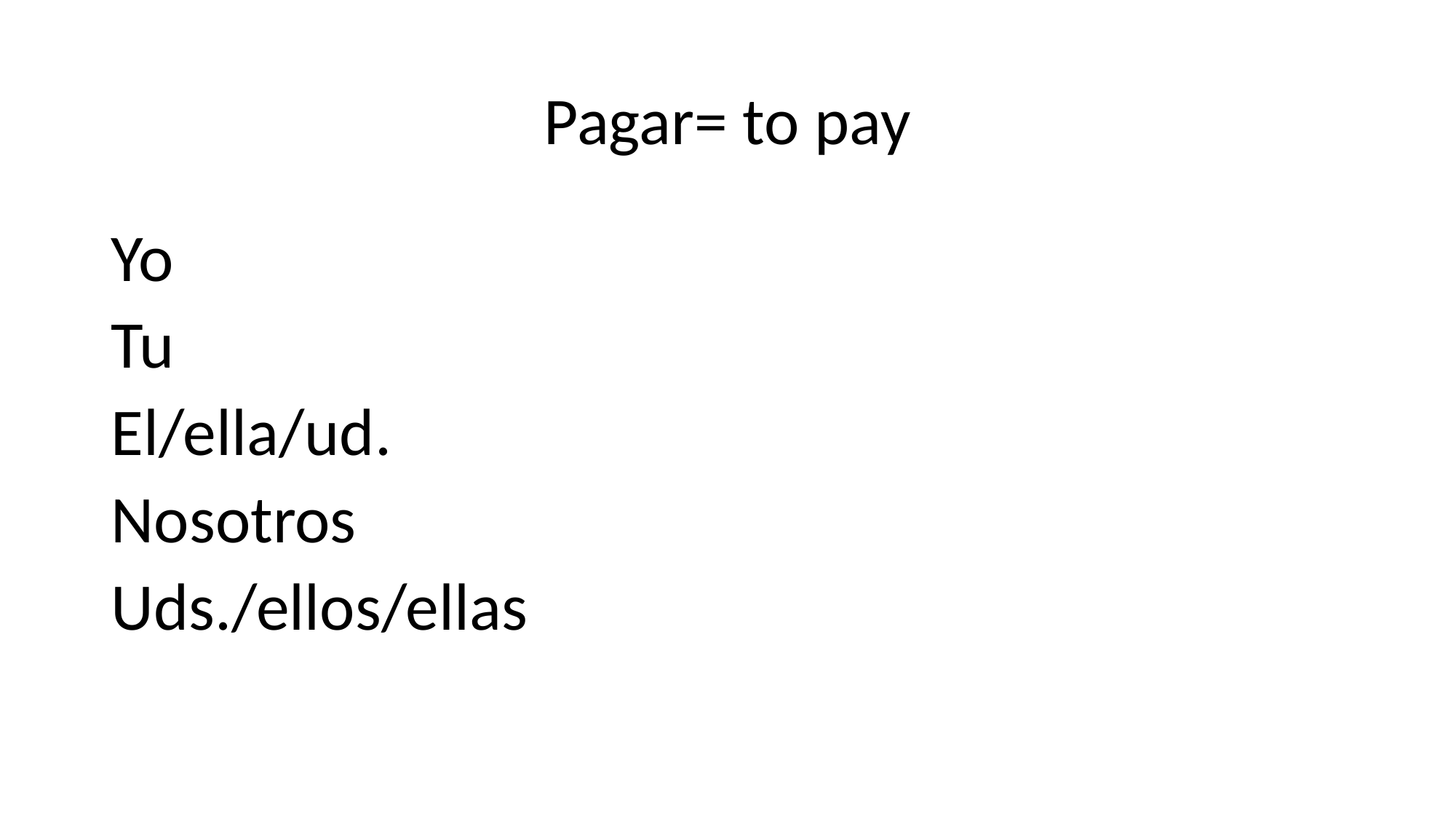

# Pagar= to pay
Yo
Tu
El/ella/ud.
Nosotros
Uds./ellos/ellas